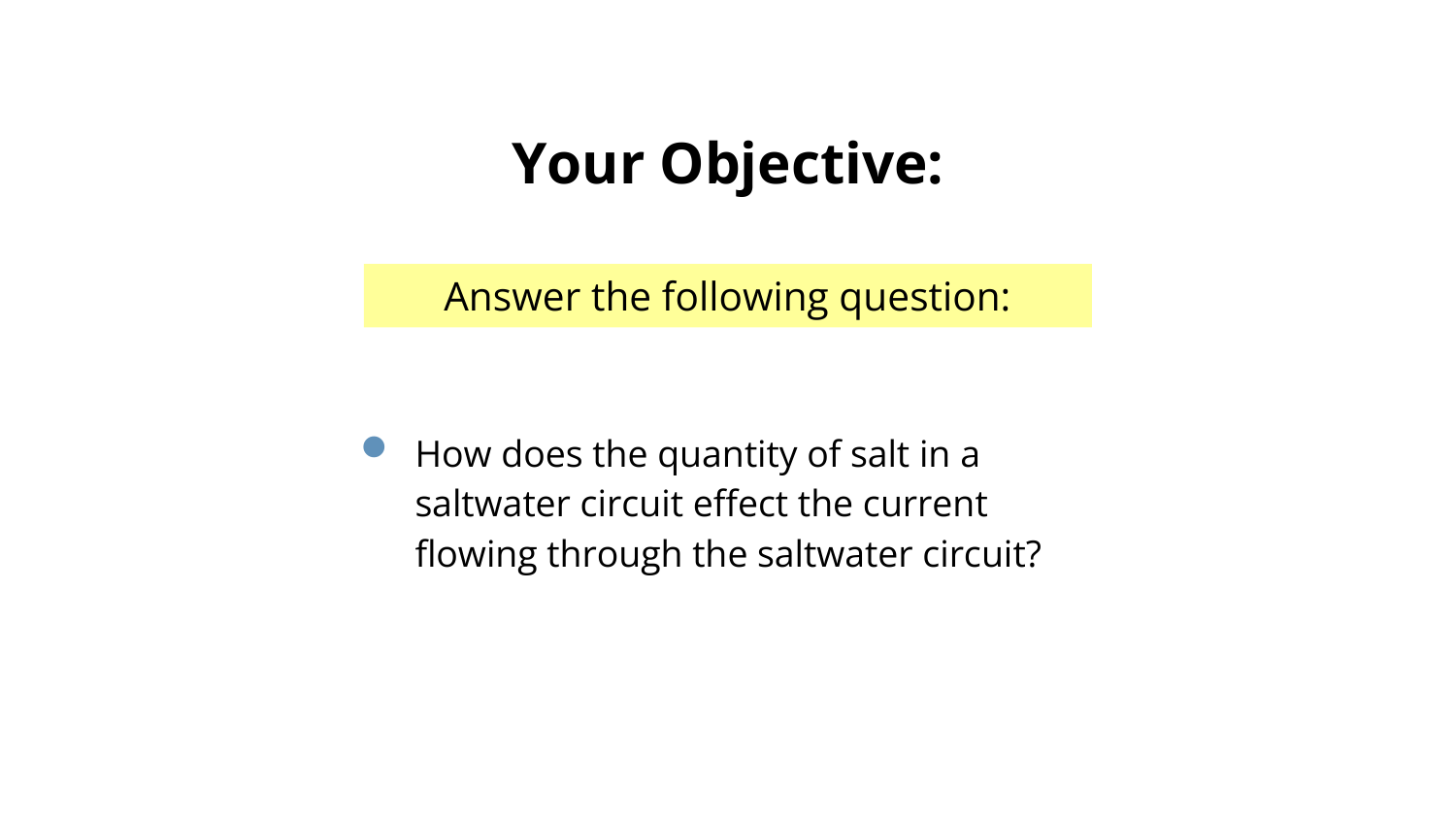

# Your Objective:
Answer the following question:
How does the quantity of salt in a saltwater circuit effect the current flowing through the saltwater circuit?